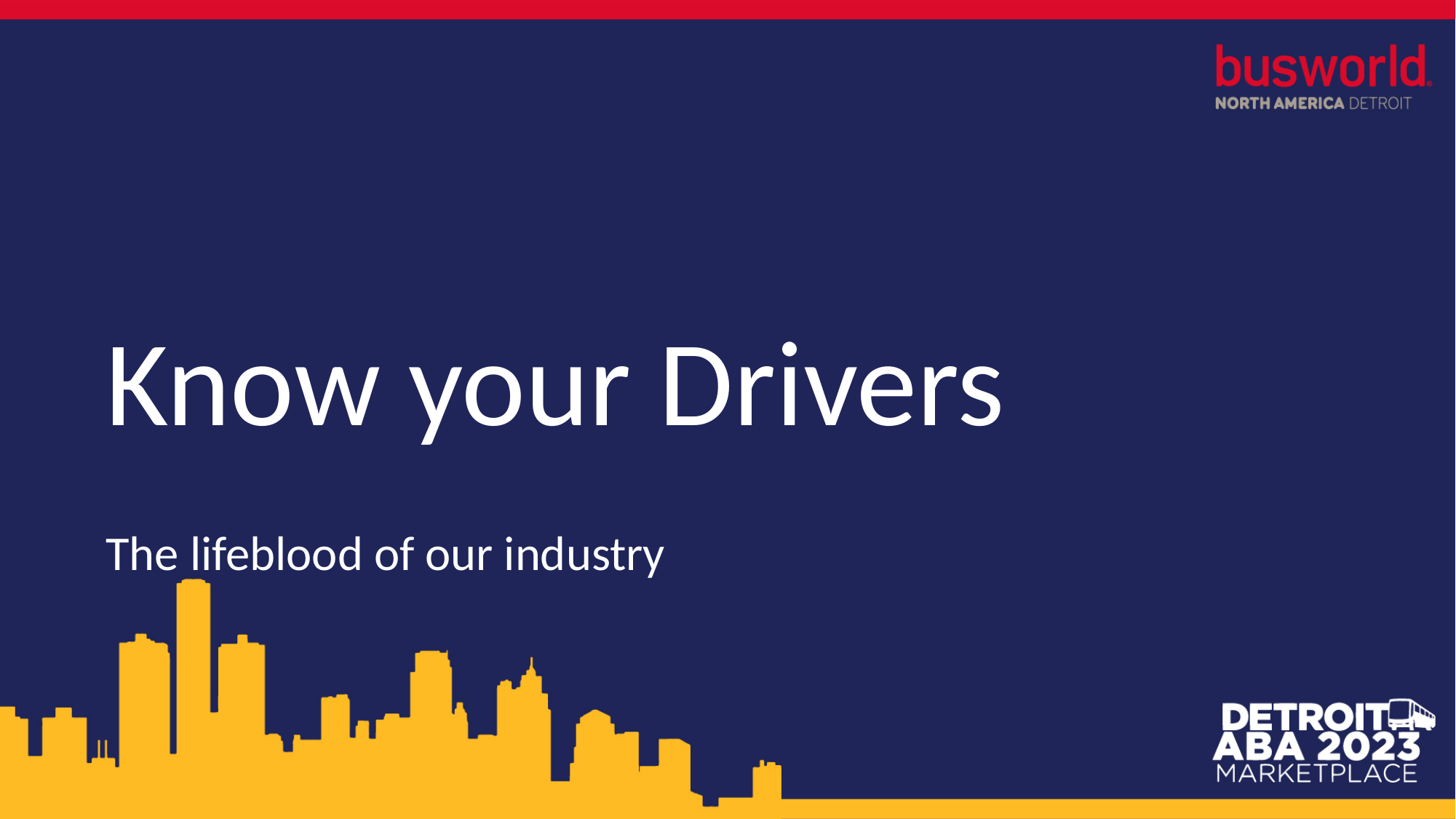

# Know your Drivers
The lifeblood of our industry